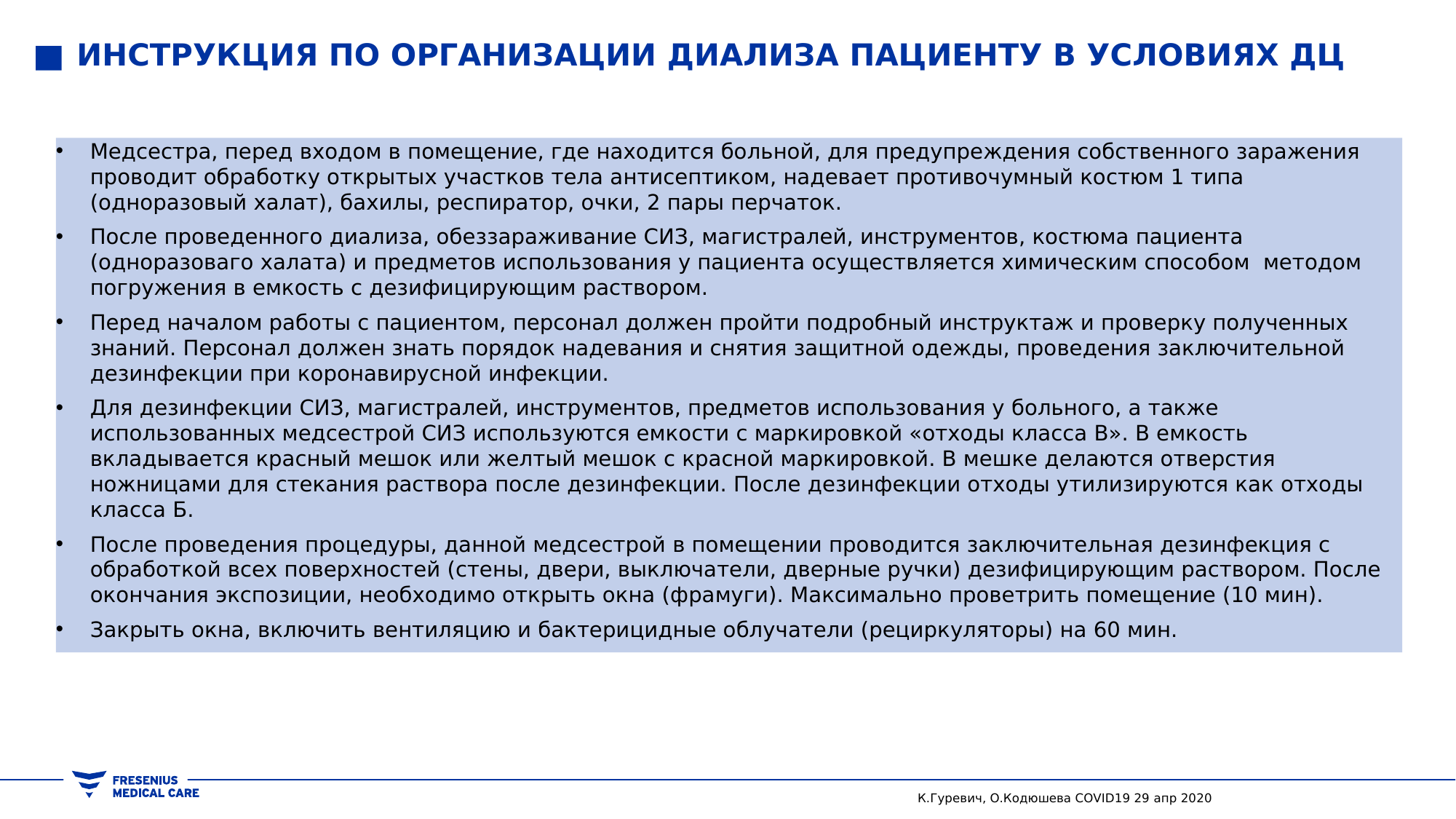

# Инструкция по организации диализа пациенту в условиях ДЦ
Медсестра, перед входом в помещение, где находится больной, для предупреждения собственного заражения проводит обработку открытых участков тела антисептиком, надевает противочумный костюм 1 типа (одноразовый халат), бахилы, респиратор, очки, 2 пары перчаток.
После проведенного диализа, обеззараживание СИЗ, магистралей, инструментов, костюма пациента (одноразоваго халата) и предметов использования у пациента осуществляется химическим способом  методом погружения в емкость с дезифицирующим раствором.
Перед началом работы с пациентом, персонал должен пройти подробный инструктаж и проверку полученных знаний. Персонал должен знать порядок надевания и снятия защитной одежды, проведения заключительной дезинфекции при коронавирусной инфекции.
Для дезинфекции СИЗ, магистралей, инструментов, предметов использования у больного, а также использованных медсестрой СИЗ используются емкости с маркировкой «отходы класса В». В емкость вкладывается красный мешок или желтый мешок с красной маркировкой. В мешке делаются отверстия ножницами для стекания раствора после дезинфекции. После дезинфекции отходы утилизируются как отходы класса Б.
После проведения процедуры, данной медсестрой в помещении проводится заключительная дезинфекция с обработкой всех поверхностей (стены, двери, выключатели, дверные ручки) дезифицирующим раствором. После окончания экспозиции, необходимо открыть окна (фрамуги). Максимально проветрить помещение (10 мин).
Закрыть окна, включить вентиляцию и бактерицидные облучатели (рециркуляторы) на 60 мин.

К.Гуревич, О.Кодюшева COVID19 29 апр 2020